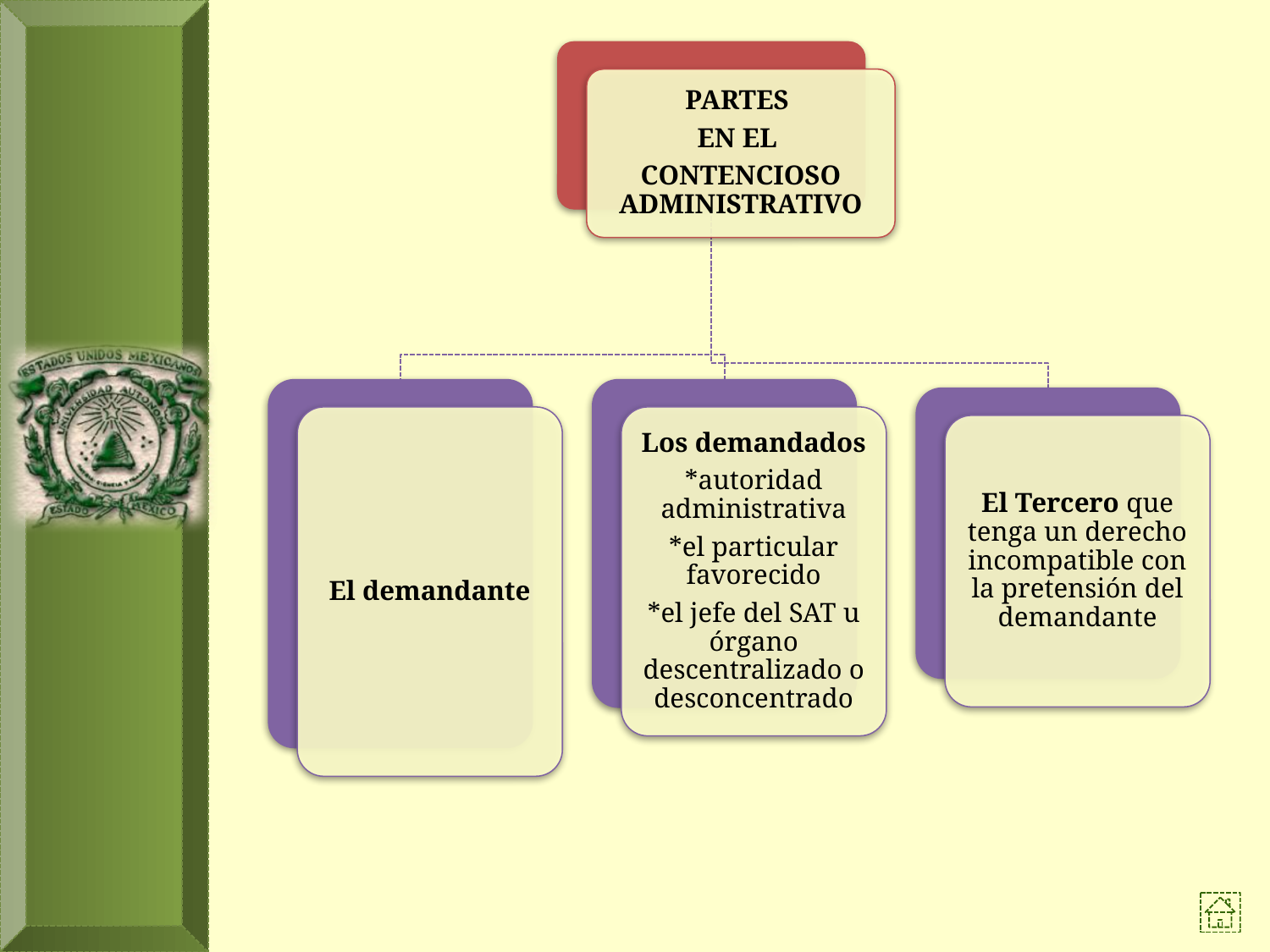

PARTES
EN EL
CONTENCIOSO ADMINISTRATIVO
El demandante
Los demandados
*autoridad administrativa
*el particular favorecido
*el jefe del SAT u órgano descentralizado o desconcentrado
El Tercero que tenga un derecho incompatible con la pretensión del demandante